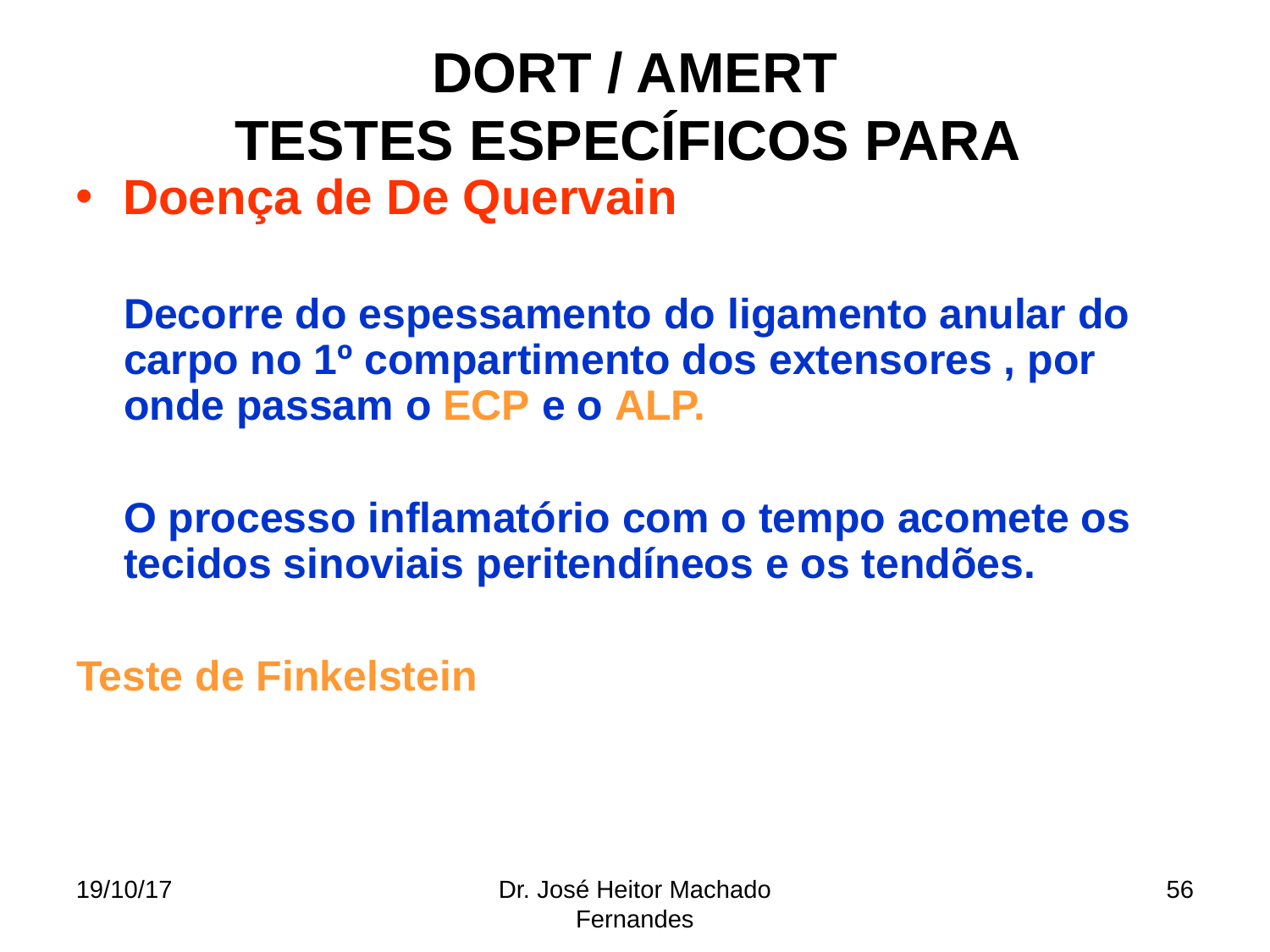

DORT / AMERT
TESTES ESPECÍFICOS PARA
Doença de De Quervain

    Decorre do espessamento do ligamento anular do carpo no 1º compartimento dos extensores , por onde passam o ECP e o ALP.

    O processo inflamatório com o tempo acomete os tecidos sinoviais peritendíneos e os tendões.

Teste de Finkelstein

19/10/17
Dr. José Heitor Machado Fernandes
56